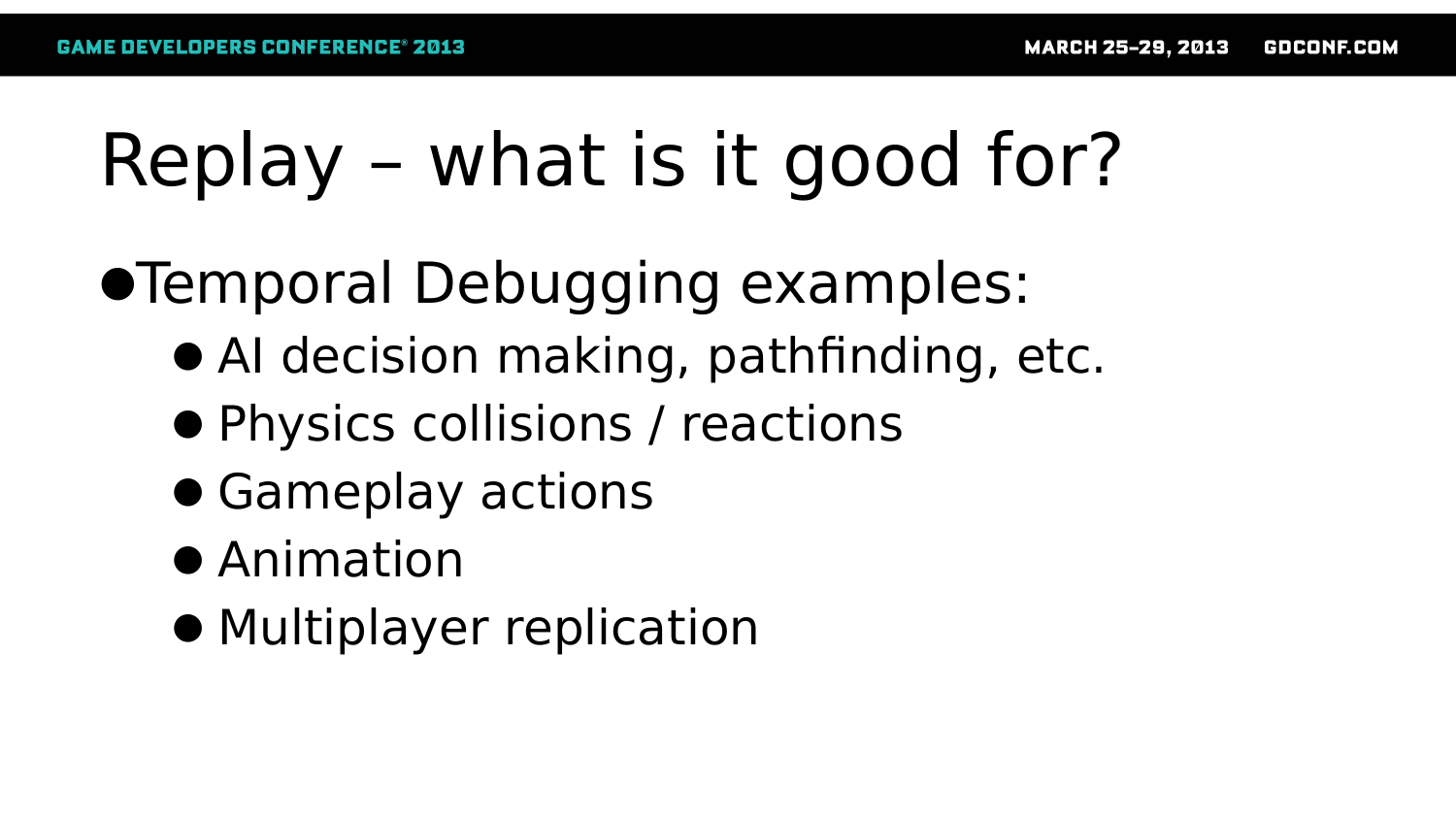

# Replay – what is it good for?
Temporal Debugging examples:
AI decision making, pathfinding, etc.
Physics collisions / reactions
Gameplay actions
Animation
Multiplayer replication